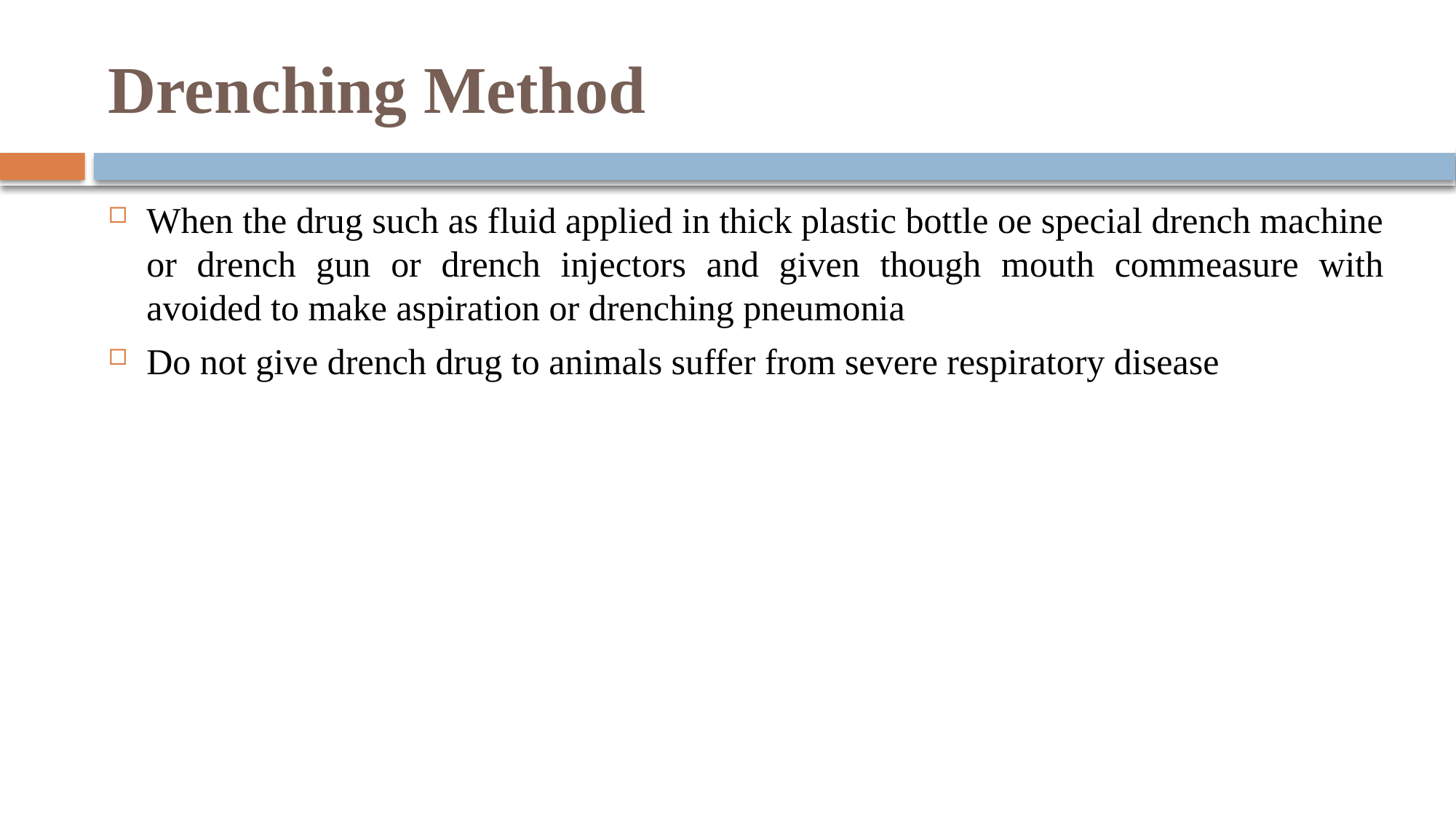

# Drenching Method
When the drug such as fluid applied in thick plastic bottle oe special drench machine or drench gun or drench injectors and given though mouth commeasure with avoided to make aspiration or drenching pneumonia
Do not give drench drug to animals suffer from severe respiratory disease